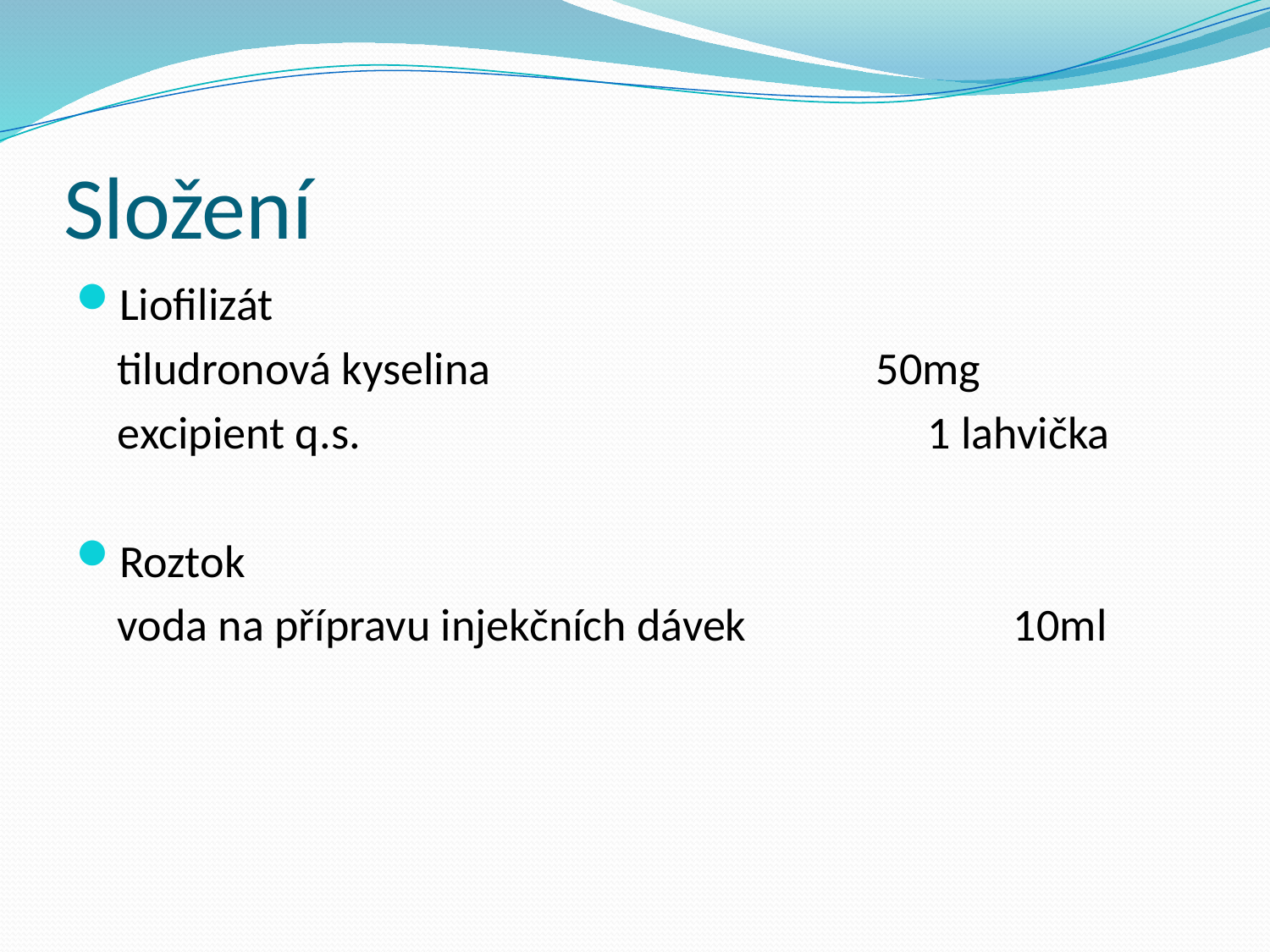

# Složení
Liofilizát
    tiludronová kyselina				50mg
    excipient q.s. 				     1 lahvička

Roztok
    voda na přípravu injekčních dávek               	 10ml